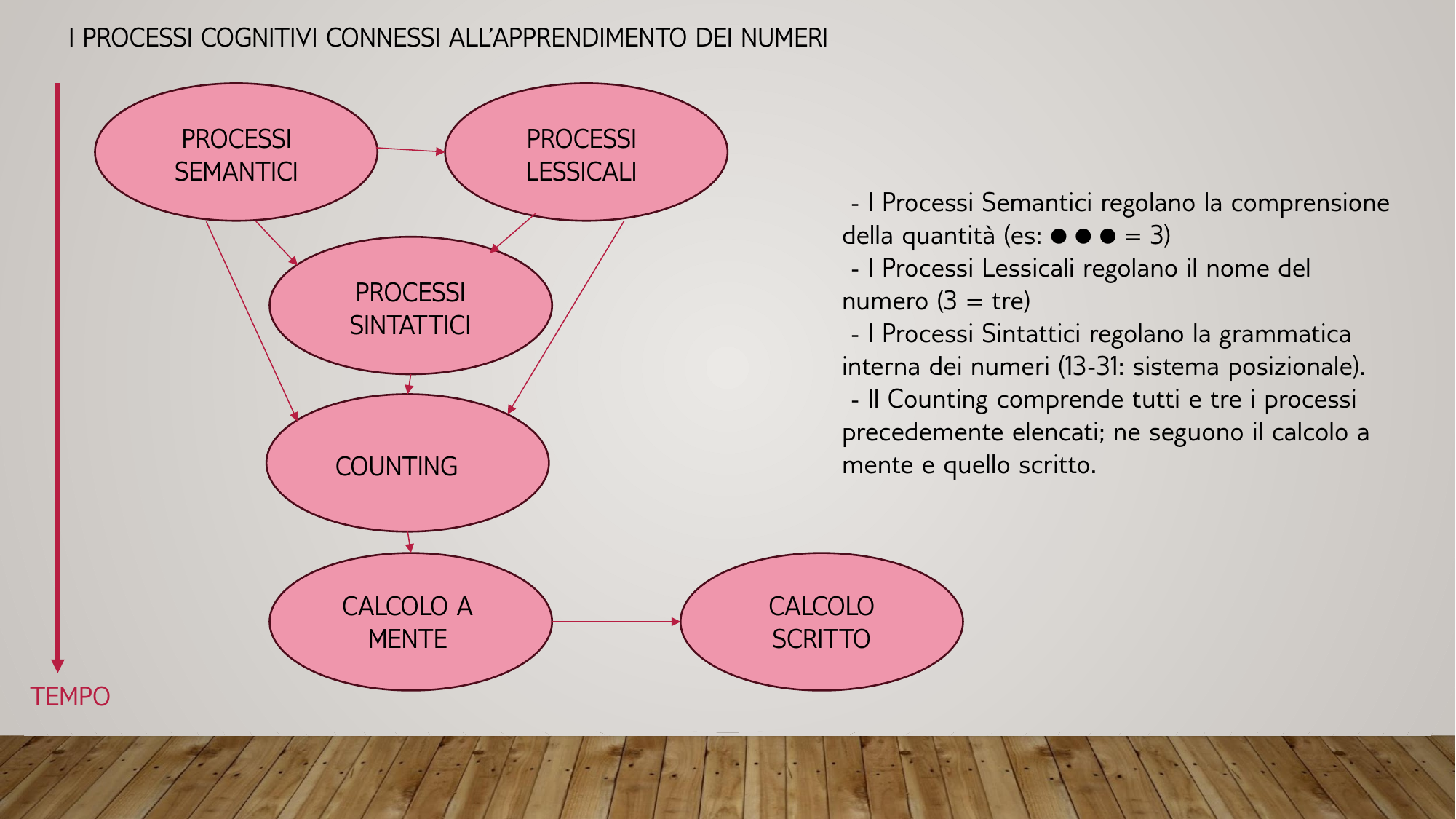

I PROCESSI COGNITIVI CONNESSI ALL’APPRENDIMENTO DEI NUMERI

PROCESSI SEMANTICI
PROCESSI LESSICALI
 - I Processi Semantici regolano la comprensione della quantità (es: ⚫️ ⚫️ ⚫️ = 3)
 - I Processi Lessicali regolano il nome del numero (3 = tre)
 - I Processi Sintattici regolano la grammatica interna dei numeri (13-31: sistema posizionale).
 - Il Counting comprende tutti e tre i processi precedemente elencati; ne seguono il calcolo a mente e quello scritto.

PROCESSI SINTATTICI

COUNTING

CALCOLO A MENTE
CALCOLO SCRITTO
TEMPO